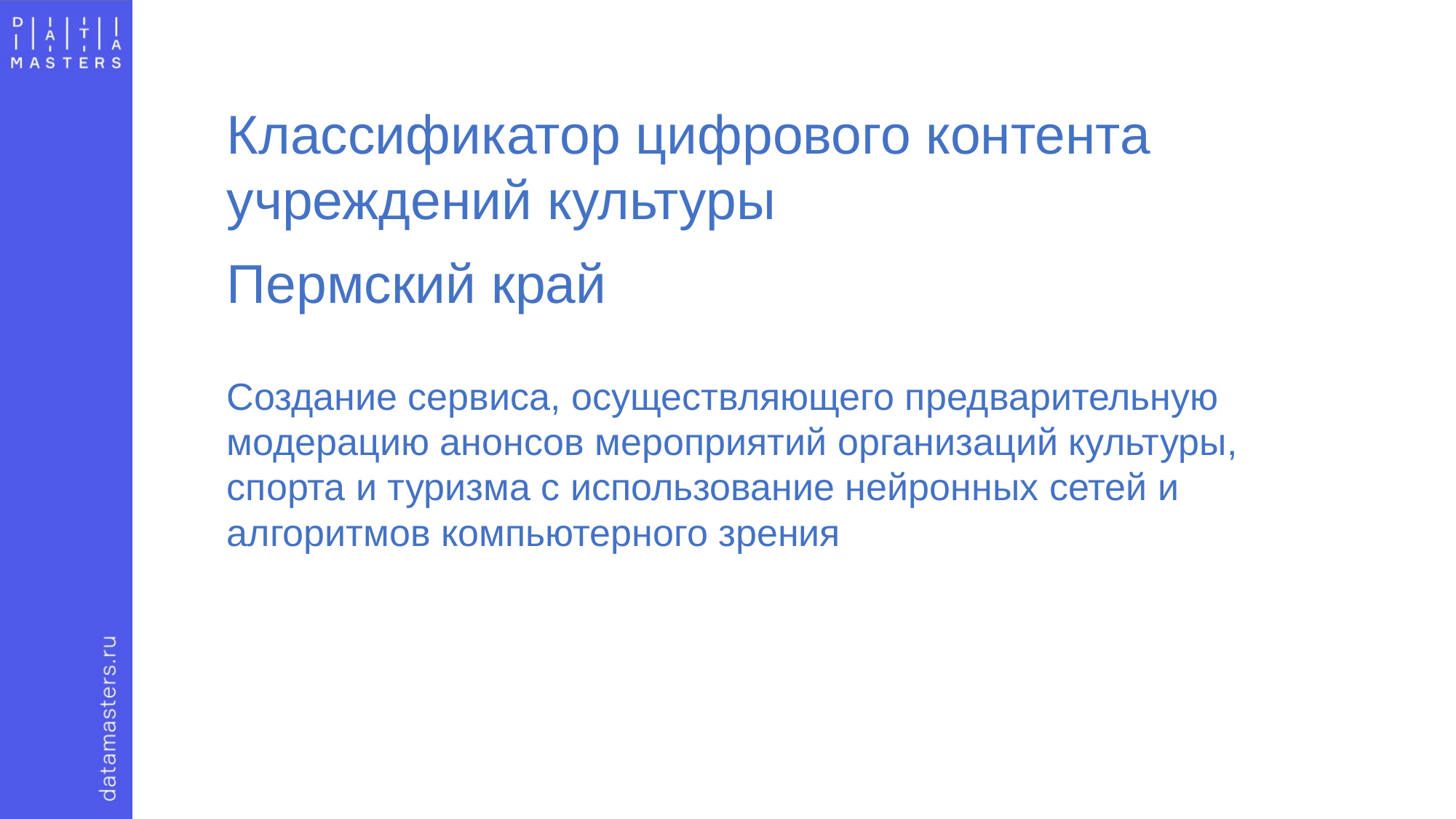

Классификатор цифрового контента учреждений культуры
Пермский край
Создание сервиса, осуществляющего предварительную модерацию анонсов мероприятий организаций культуры, спорта и туризма с использование нейронных сетей и алгоритмов компьютерного зрения